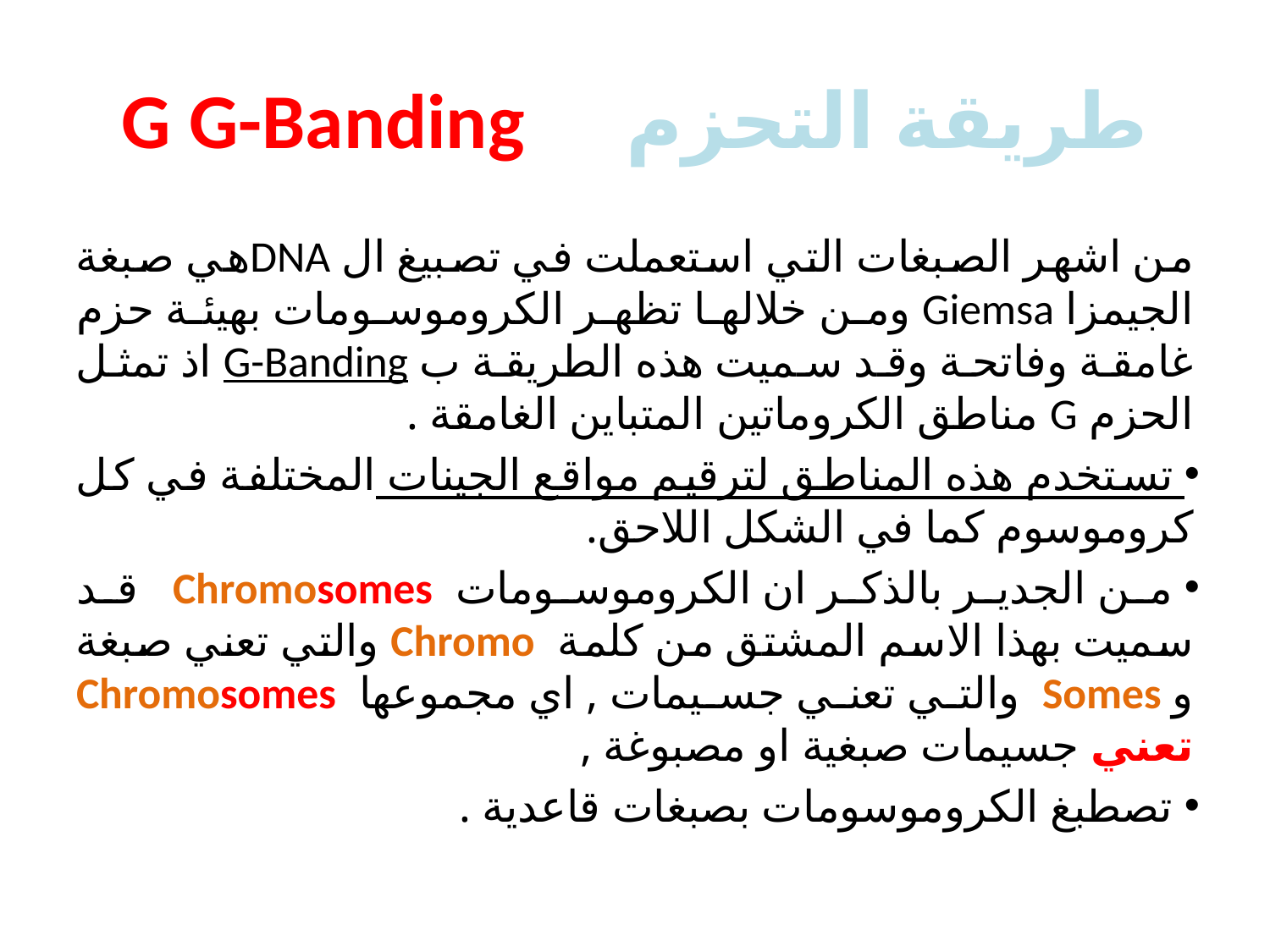

# طريقة التحزم     G G-Banding
من اشهر الصبغات التي استعملت في تصبيغ ال DNAهي صبغة الجيمزا Giemsa ومن خلالها تظهر الكروموسومات بهيئة حزم غامقة وفاتحة وقد سميت هذه الطريقة ب G-Banding اذ تمثل الحزم G مناطق الكروماتين المتباين الغامقة .
 تستخدم هذه المناطق لترقيم مواقع الجينات المختلفة في كل كروموسوم كما في الشكل اللاحق.
 من الجدير بالذكر ان الكروموسومات  Chromosomes   قد سميت بهذا الاسم المشتق من كلمة  Chromo والتي تعني صبغة و Somes  والتي تعني جسيمات , اي مجموعها  Chromosomes تعني جسيمات صبغية او مصبوغة ,
 تصطبغ الكروموسومات بصبغات قاعدية .